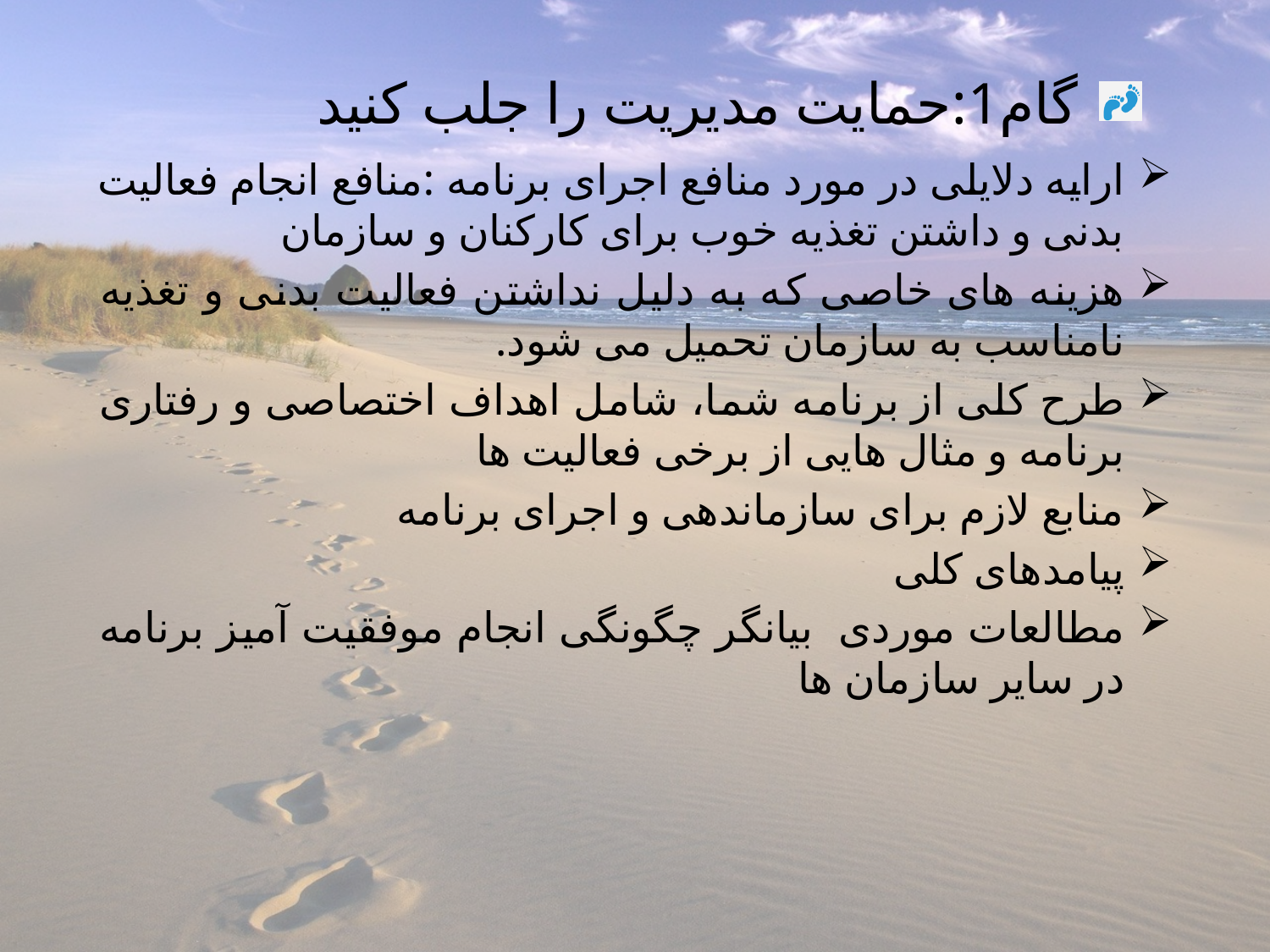

# گام1:حمايت مديريت را جلب كنيد
ارايه دلايلی در مورد منافع اجرای برنامه :منافع انجام فعاليت بدنی و داشتن تغذيه خوب برای كاركنان و سازمان
هزينه های خاصی كه به دليل نداشتن فعاليت بدنی و تغذيه نامناسب به سازمان تحميل می شود.
طرح كلی از برنامه شما، شامل اهداف اختصاصی و رفتاری برنامه و مثال هايی از برخی فعاليت ها
منابع لازم برای سازماندهی و اجرای برنامه
پيامدهای كلی
مطالعات موردی  بيانگر چگونگی انجام موفقيت آميز برنامه در ساير سازمان ها